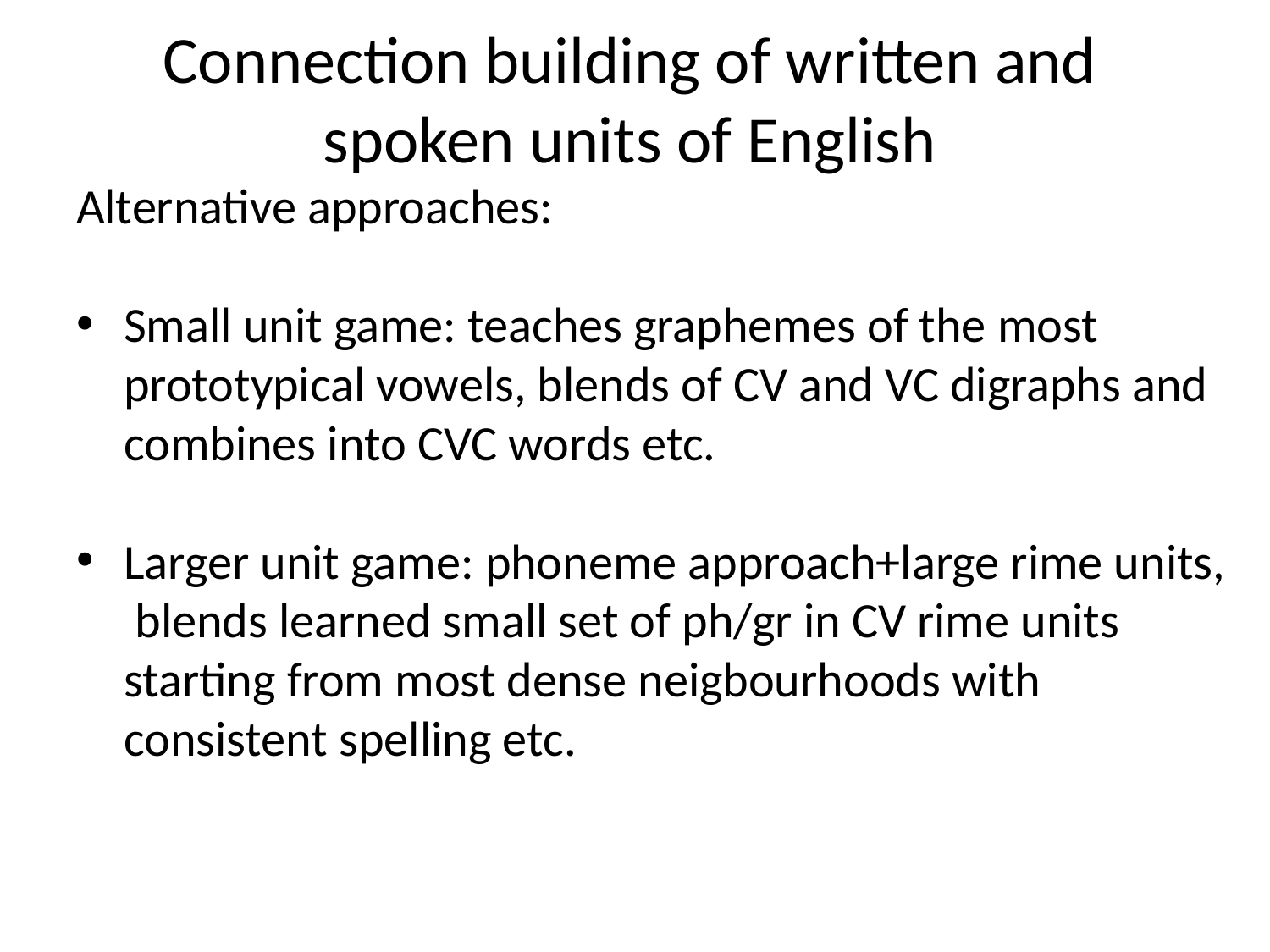

# Connection building of written and spoken units of English
Alternative approaches:

Small unit game: teaches graphemes of the most prototypical vowels, blends of CV and VC digraphs and combines into CVC words etc.

Larger unit game: phoneme approach+large rime units,  blends learned small set of ph/gr in CV rime units starting from most dense neigbourhoods with consistent spelling etc.